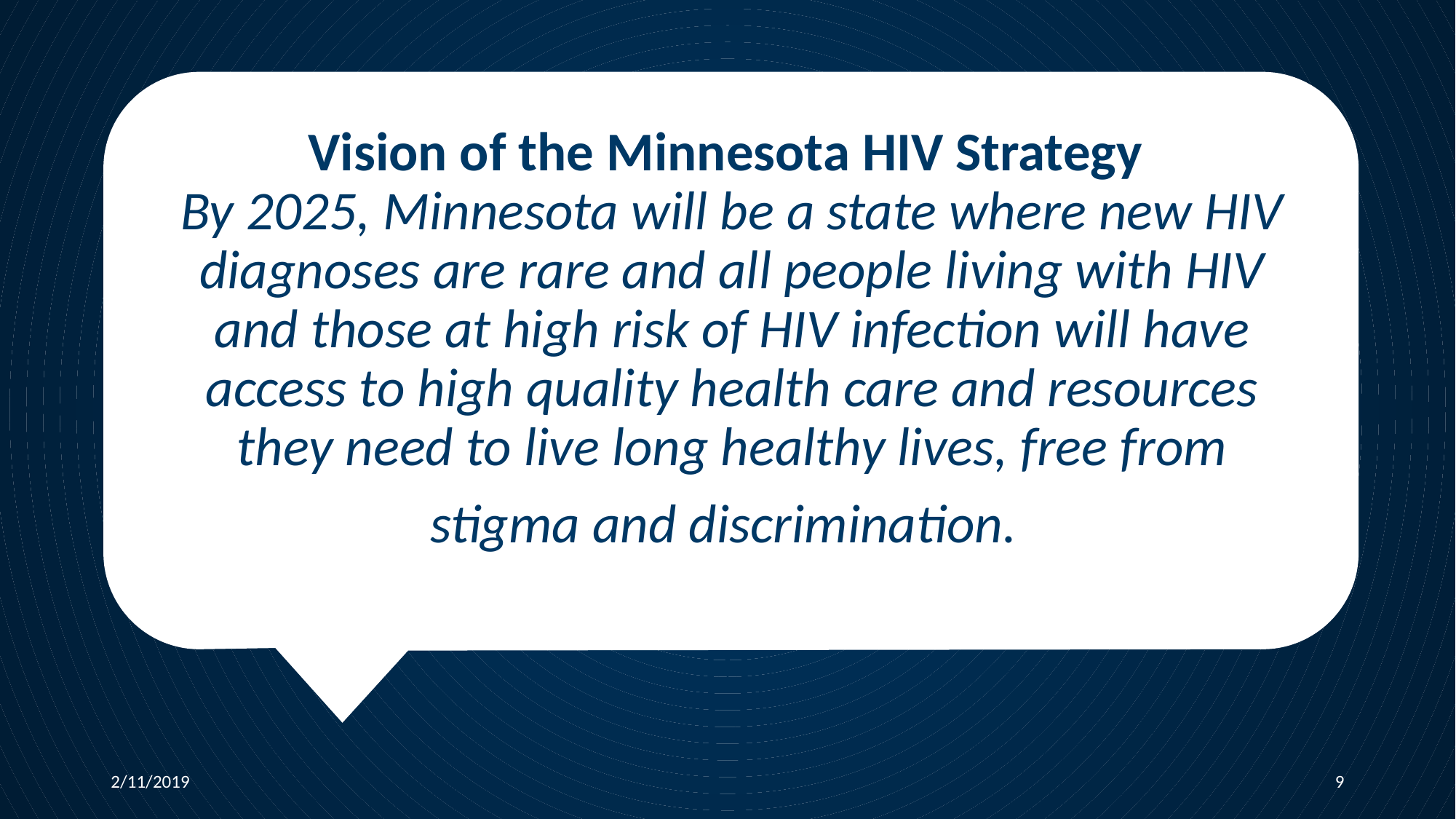

# Vision of the Minnesota HIV Strategy  ​By 2025, Minnesota will be a state where new HIV diagnoses are rare and all people living with HIV and those at high risk of HIV infection will have access to high quality health care and resources they need to live long healthy lives, free from stigma and discrimination.
2/11/2019
9